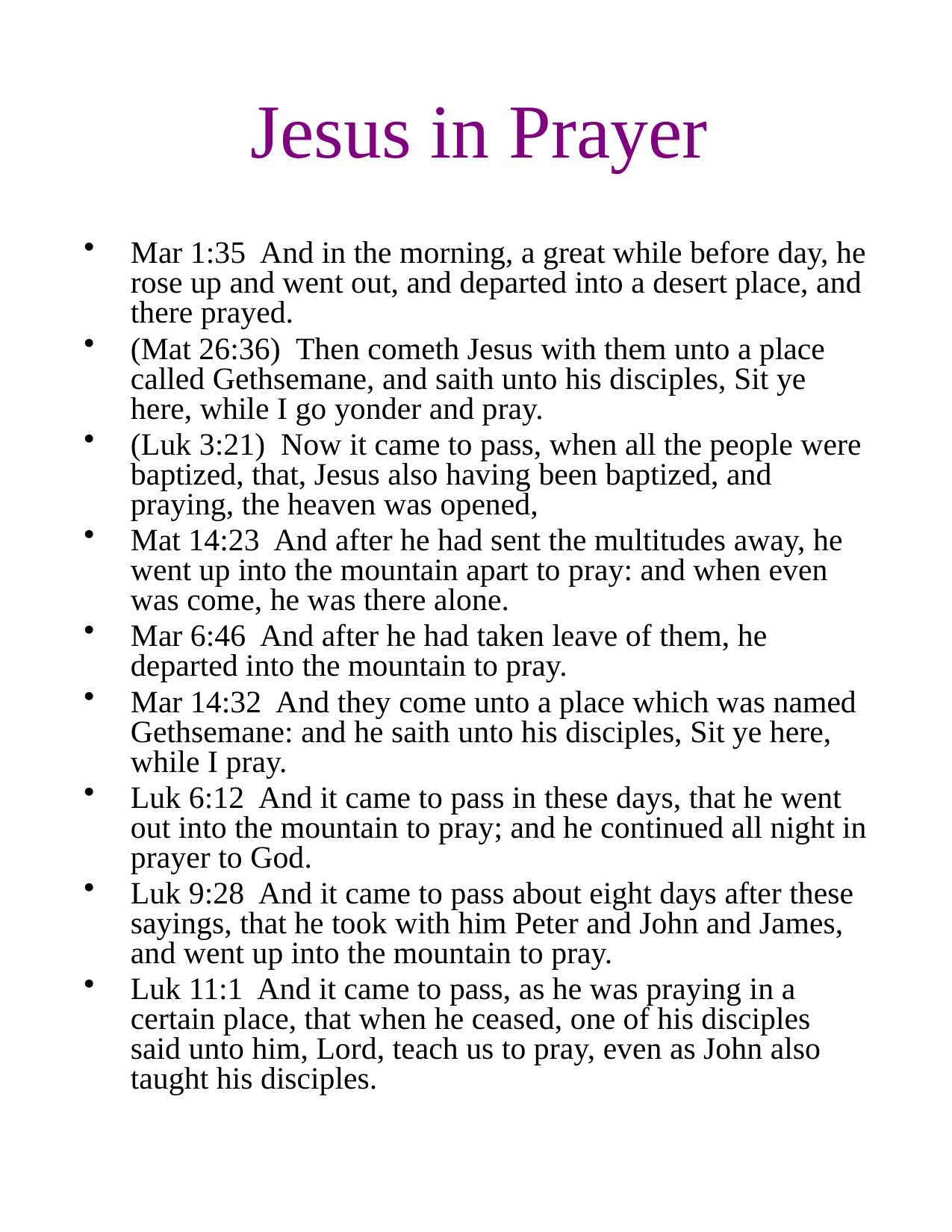

# Jesus in Prayer
Mar 1:35  And in the morning, a great while before day, he rose up and went out, and departed into a desert place, and there prayed.
(Mat 26:36)  Then cometh Jesus with them unto a place called Gethsemane, and saith unto his disciples, Sit ye here, while I go yonder and pray.
(Luk 3:21)  Now it came to pass, when all the people were baptized, that, Jesus also having been baptized, and praying, the heaven was opened,
Mat 14:23  And after he had sent the multitudes away, he went up into the mountain apart to pray: and when even was come, he was there alone.
Mar 6:46  And after he had taken leave of them, he departed into the mountain to pray.
Mar 14:32  And they come unto a place which was named Gethsemane: and he saith unto his disciples, Sit ye here, while I pray.
Luk 6:12  And it came to pass in these days, that he went out into the mountain to pray; and he continued all night in prayer to God.
Luk 9:28  And it came to pass about eight days after these sayings, that he took with him Peter and John and James, and went up into the mountain to pray.
Luk 11:1  And it came to pass, as he was praying in a certain place, that when he ceased, one of his disciples said unto him, Lord, teach us to pray, even as John also taught his disciples.